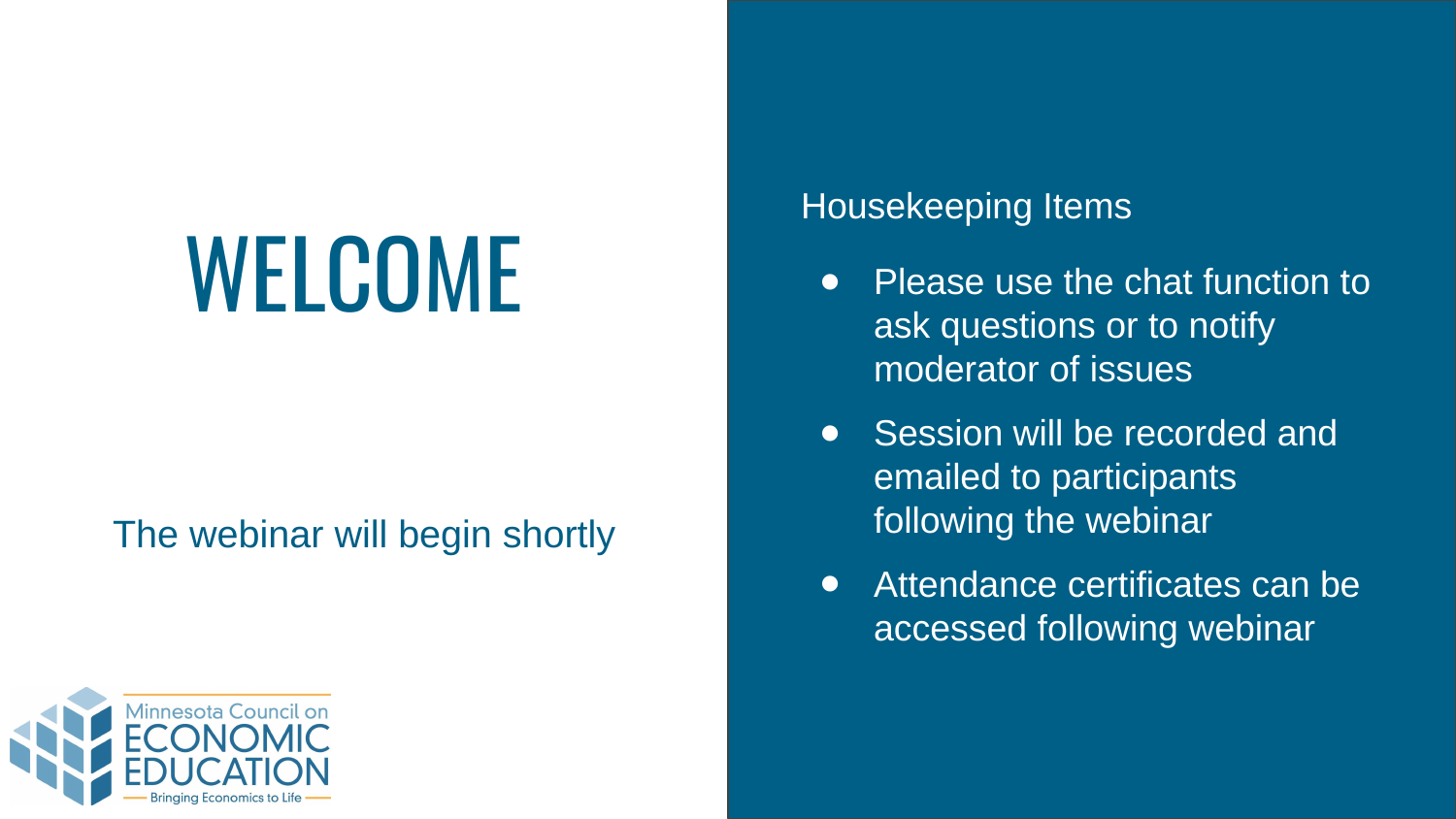

Housekeeping Items
Please use the chat function to ask questions or to notify moderator of issues
Session will be recorded and emailed to participants following the webinar
Attendance certificates can be accessed following webinar
# WELCOME

The webinar will begin shortly